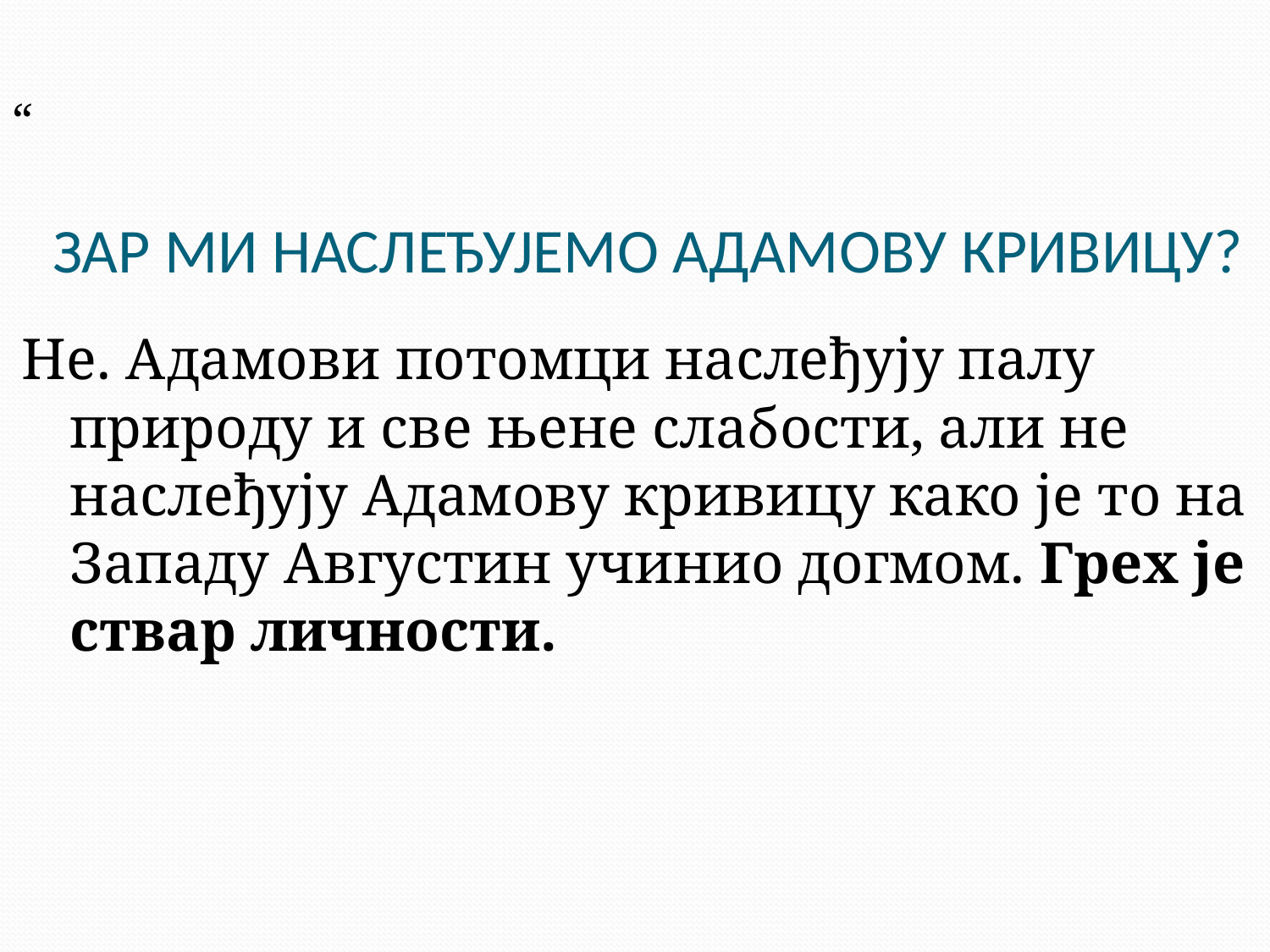

“
# ЗАР МИ НАСЛЕЂУЈЕМО АДАМОВУ КРИВИЦУ?
Не. Адамови потомци наслеђују палу природу и све њене слабости, али не наслеђују Адамову кривицу како је то на Западу Августин учинио догмом. Грех је ствар личности.